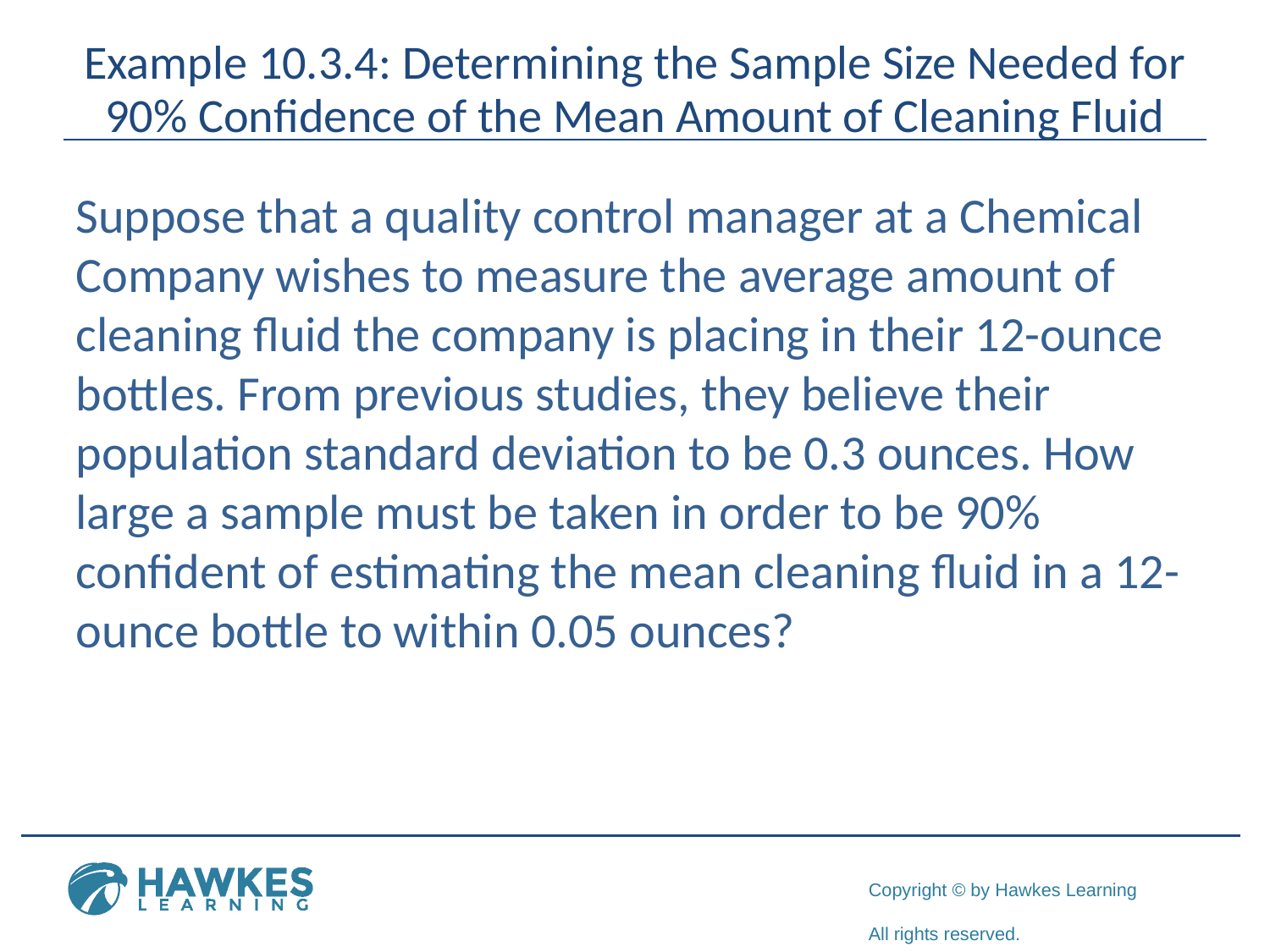

# Example 10.3.4: Determining the Sample Size Needed for 90% Confidence of the Mean Amount of Cleaning Fluid
Suppose that a quality control manager at a Chemical Company wishes to measure the average amount of cleaning fluid the company is placing in their 12-ounce bottles. From previous studies, they believe their population standard deviation to be 0.3 ounces. How large a sample must be taken in order to be 90% confident of estimating the mean cleaning fluid in a 12-ounce bottle to within 0.05 ounces?